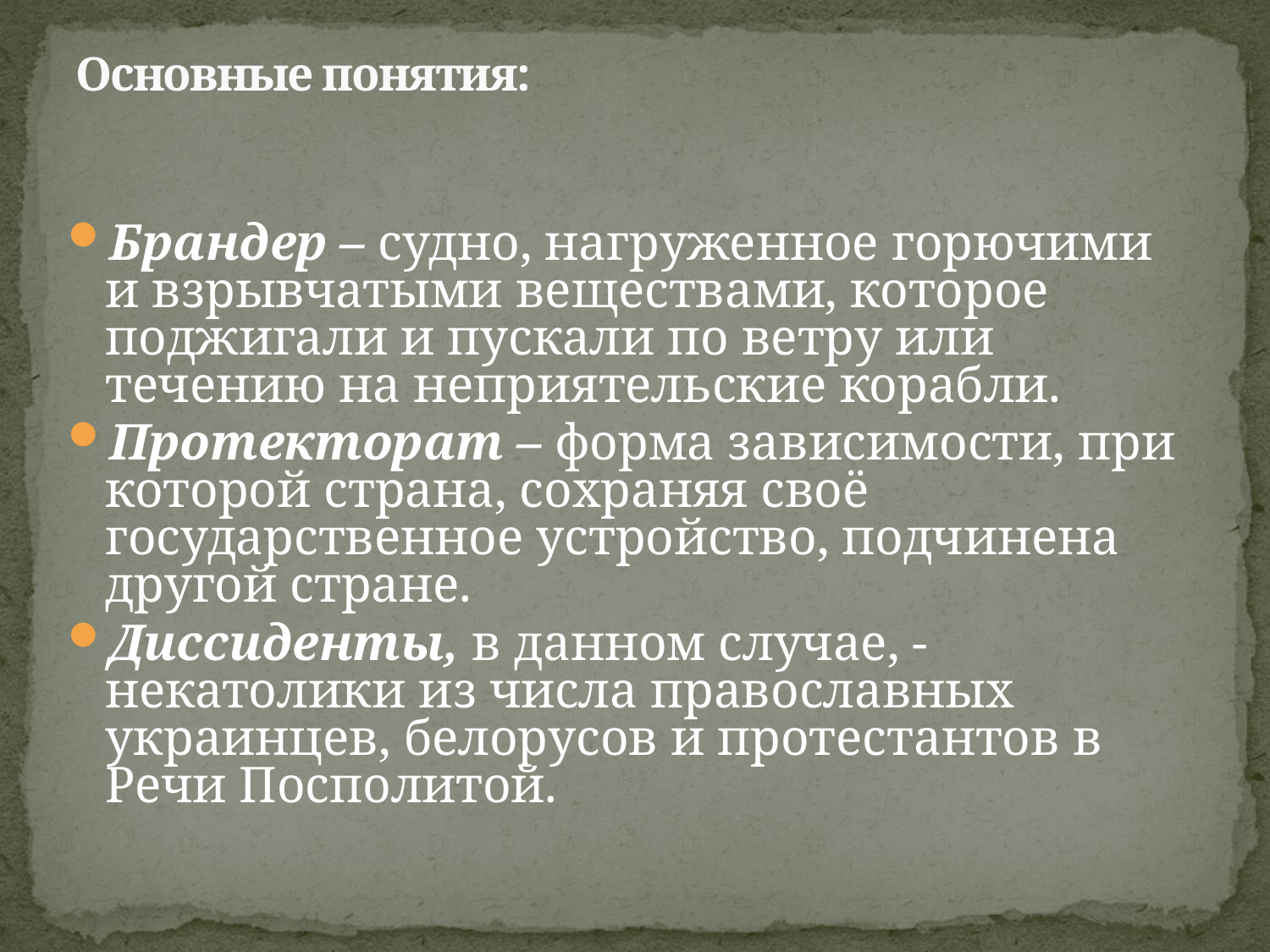

# Основные понятия:

Брандер – судно, нагруженное горючими и взрывчатыми веществами, которое поджигали и пускали по ветру или течению на неприятельские корабли.
Протекторат – форма зависимости, при которой страна, сохраняя своё государственное устройство, подчинена другой стране.
Диссиденты, в данном случае, - некатолики из числа православных  украинцев, белорусов и протестантов в Речи Посполитой.